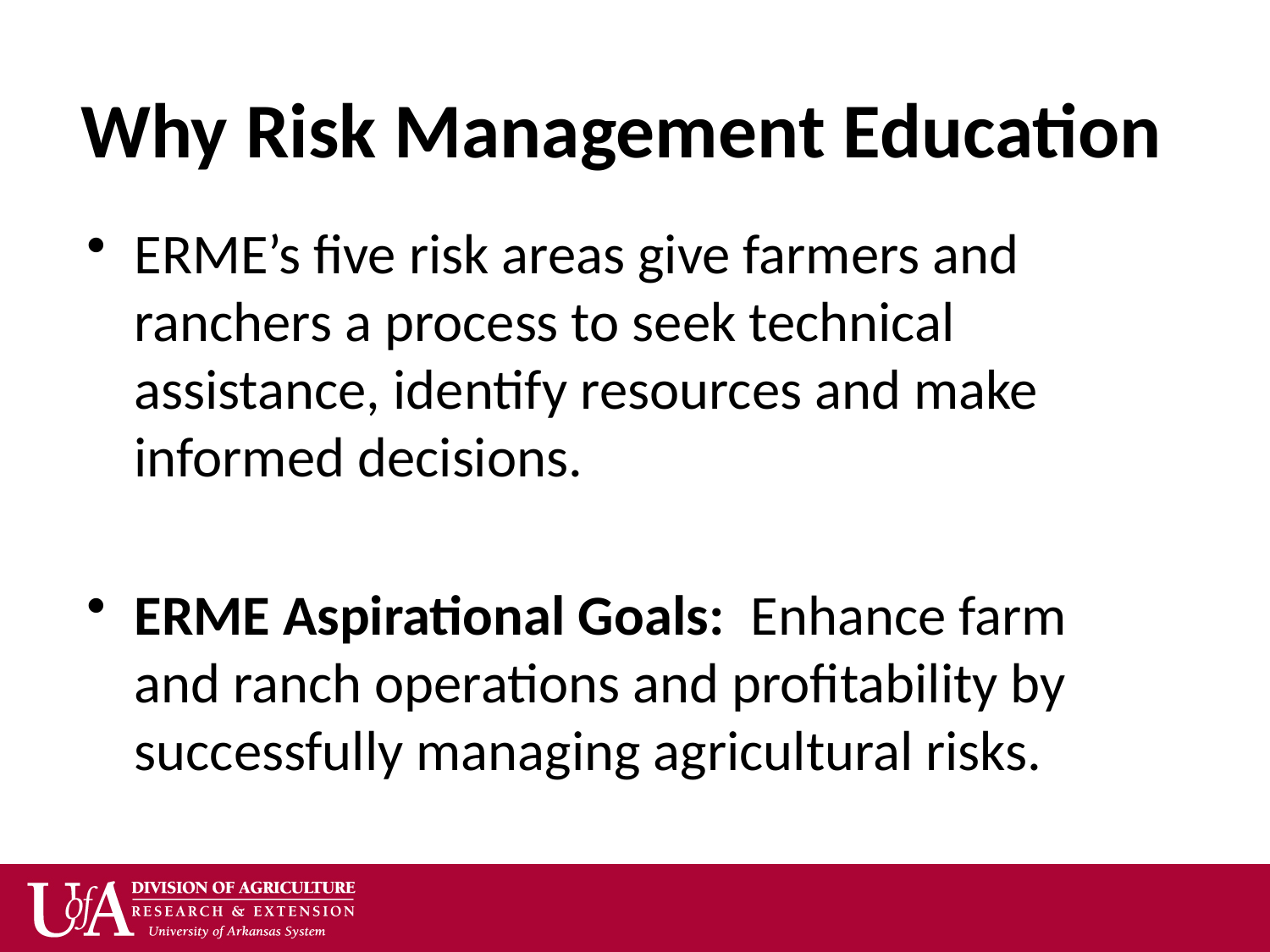

# Why Risk Management Education
ERME’s five risk areas give farmers and ranchers a process to seek technical assistance, identify resources and make informed decisions.

ERME Aspirational Goals:  Enhance farm and ranch operations and profitability by successfully managing agricultural risks.